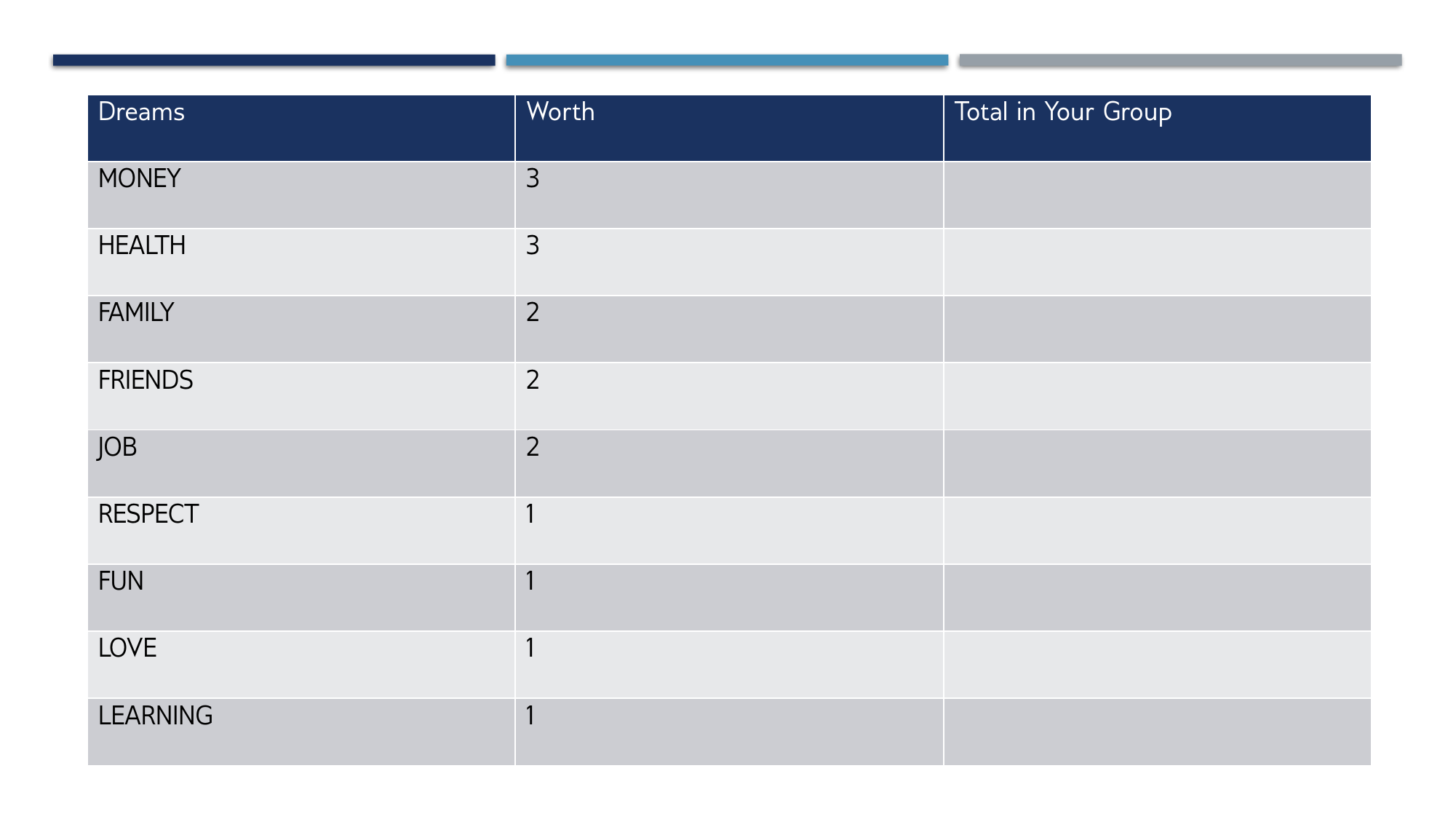

| Dreams | Worth | Total in Your Group |
| --- | --- | --- |
| MONEY | 3 |  |
| HEALTH | 3 |  |
| FAMILY | 2 |  |
| FRIENDS | 2 |  |
| JOB | 2 |  |
| RESPECT | 1 |  |
| FUN | 1 |  |
| LOVE | 1 |  |
| LEARNING | 1 |  |